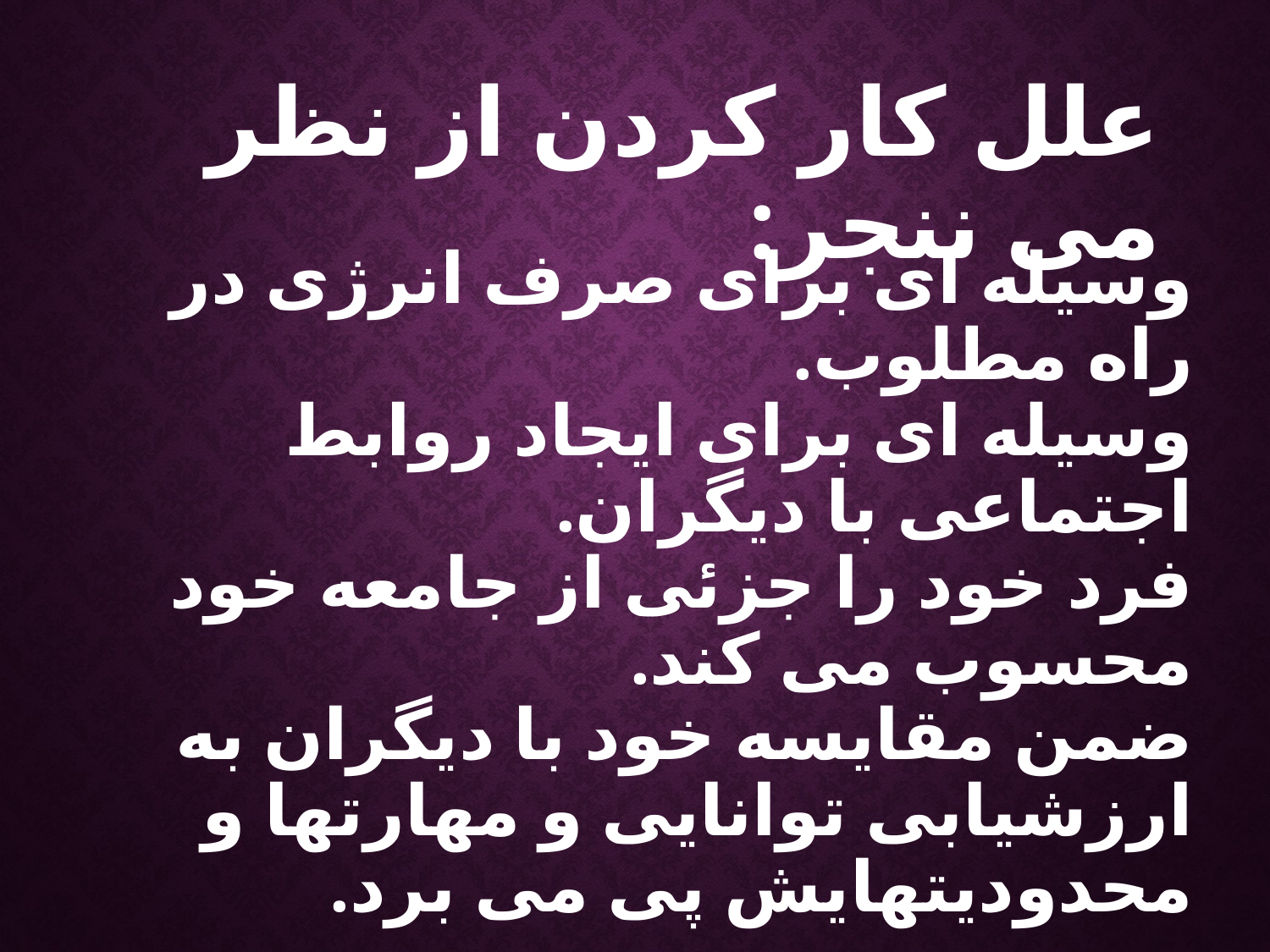

علل کار کردن از نظر می ننجر:
وسیله ای برای صرف انرژی در راه مطلوب.
وسیله ای برای ایجاد روابط اجتماعی با دیگران.
فرد خود را جزئی از جامعه خود محسوب می کند.
ضمن مقایسه خود با دیگران به ارزشیابی توانایی و مهارتها و محدودیتهایش پی می برد.